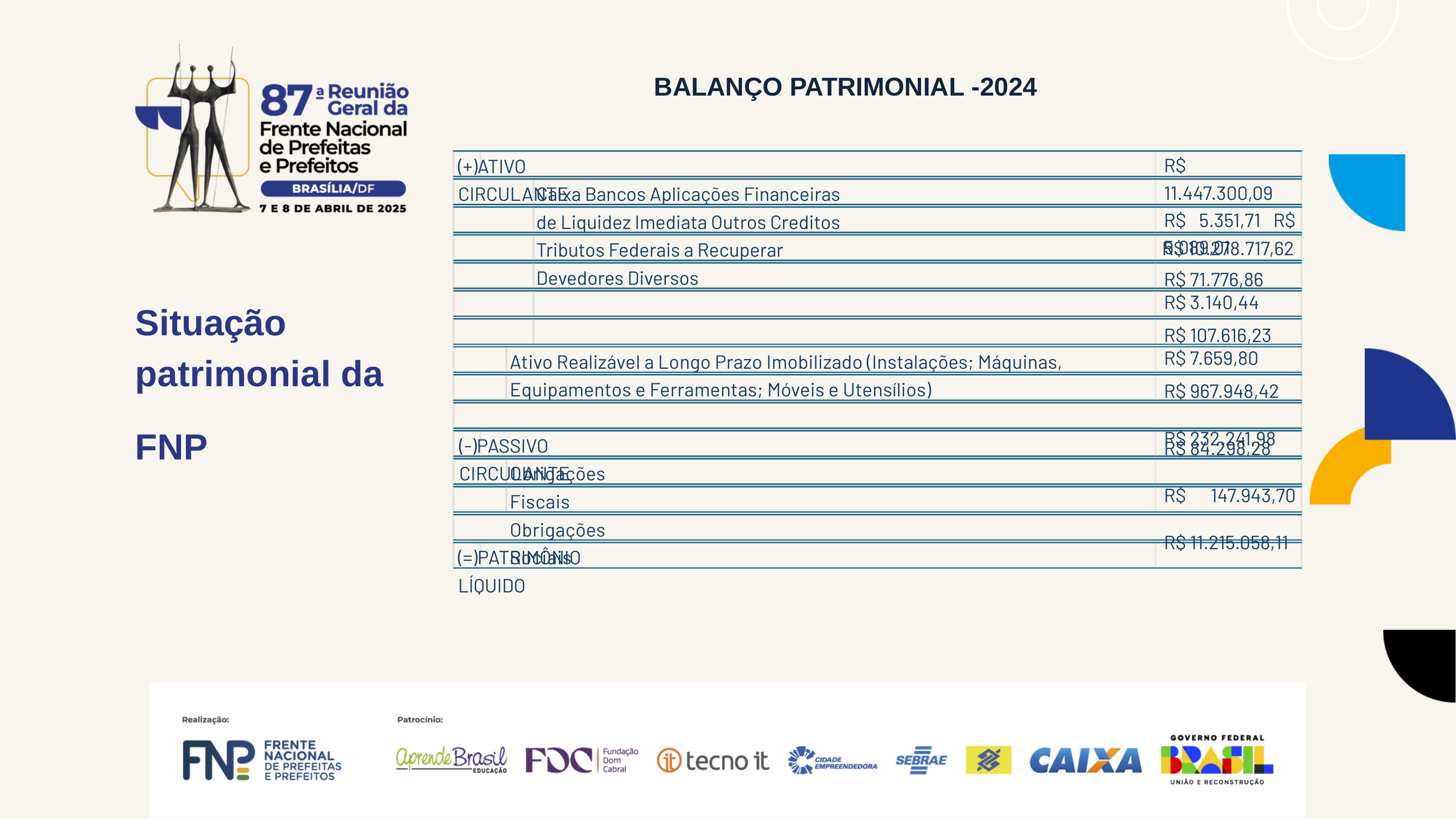

BALANÇO PATRIMONIAL -2024

(+)ATIVO CIRCULANTE
R$ 11.447.300,09 R$ 5.351,71 R$ 5.089,01

Caixa Bancos Aplicações Financeiras de Liquidez Imediata Outros Creditos Tributos Federais a Recuperar Devedores Diversos
 R$ 10.278.717,62
R$ 71.776,86
R$ 3.140,44
R$ 107.616,23
R$ 7.659,80
R$ 967.948,42
R$ 232.241,98
R$ 84.298,28
R$ 147.943,70 R$ 11.215.058,11
Situação
patrimonial da
FNP
Ativo Realizável a Longo Prazo Imobilizado (Instalações; Máquinas, Equipamentos e Ferramentas; Móveis e Utensílios)

(-)PASSIVO CIRCULANTE
Obrigações Fiscais Obrigações Sociais
(=)PATRIMÔNIO LÍQUIDO